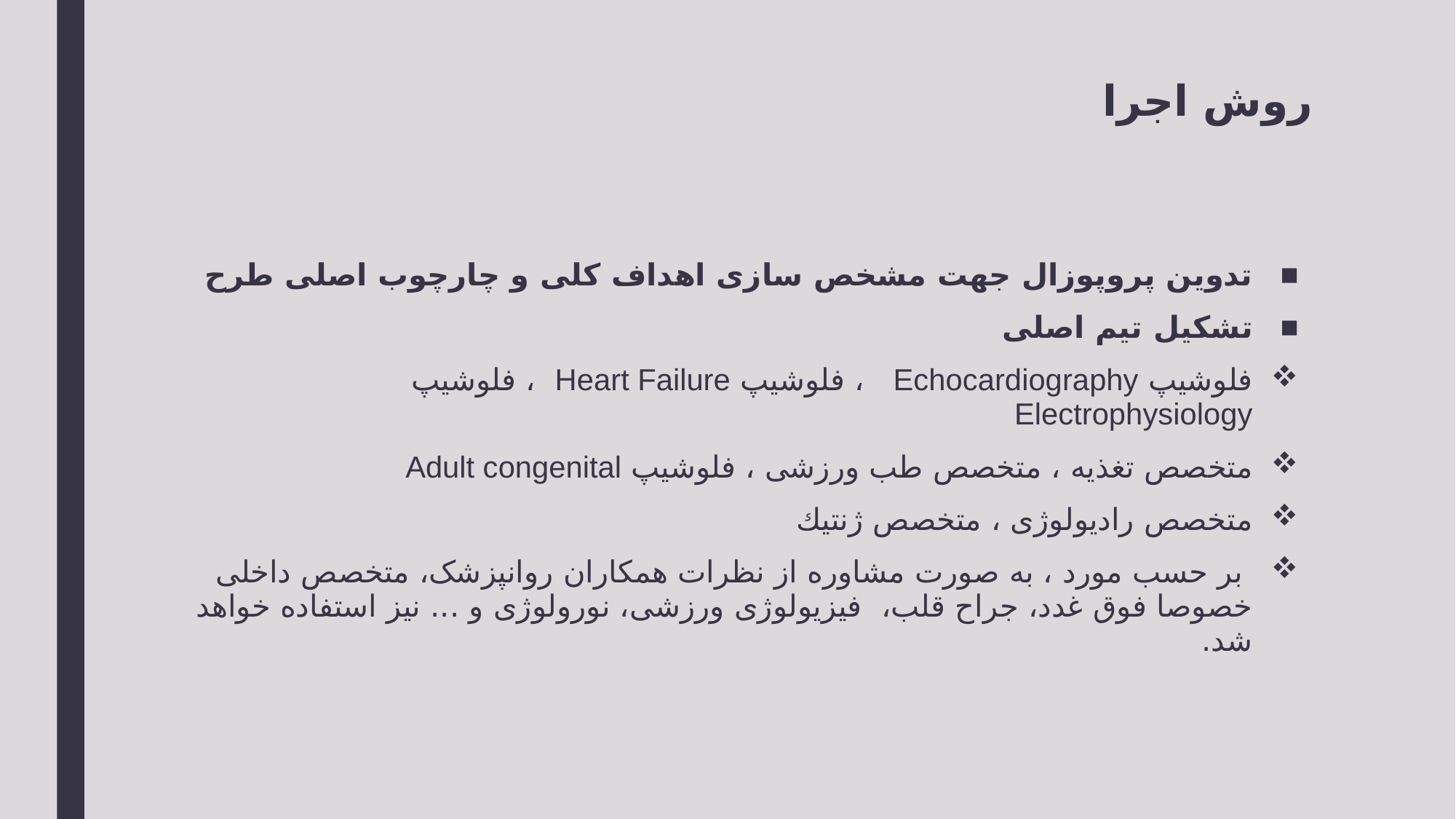

# روش اجرا
تدوین پروپوزال جهت مشخص سازی اهداف کلی و چارچوب اصلی طرح
تشکیل تیم اصلی
فلوشیپ Echocardiography   ، فلوشیپ Heart Failure  ، فلوشیپ Electrophysiology
متخصص تغذیه ، متخصص طب ورزشی ، فلوشیپ Adult congenital
متخصص رادیولوژی ، متخصص ژنتيك
 بر حسب مورد ، به صورت مشاوره از نظرات همکاران روانپزشک، متخصص داخلی خصوصا فوق غدد، جراح قلب،  فیزیولوژی ورزشی، نورولوژی و ... نیز استفاده خواهد شد.